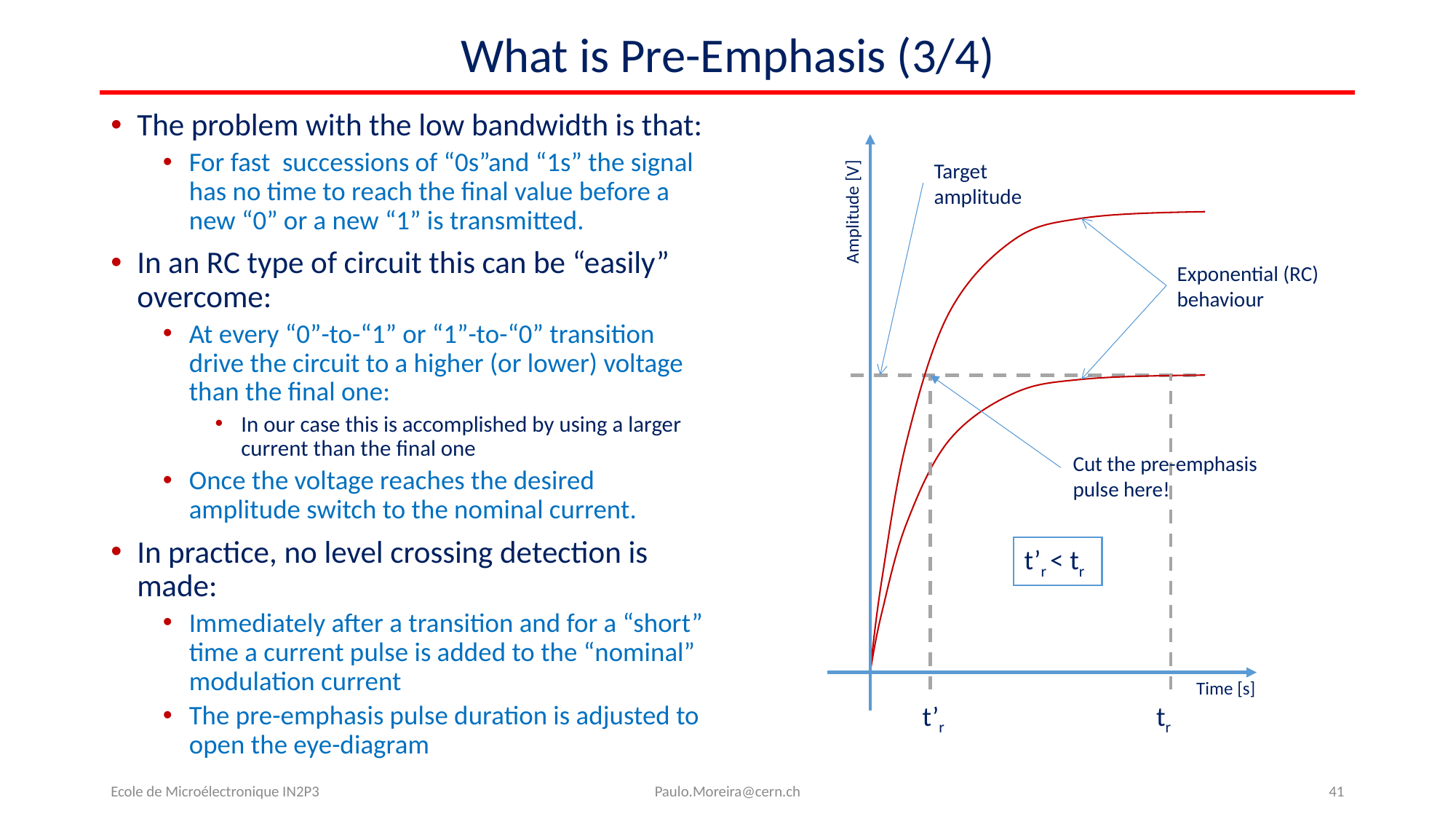

# What is Pre-Emphasis (3/4)
The problem with the low bandwidth is that:
For fast  successions of “0s”and “1s” the signal has no time to reach the final value before a new “0” or a new “1” is transmitted.
In an RC type of circuit this can be “easily” overcome:
At every “0”-to-“1” or “1”-to-“0” transition drive the circuit to a higher (or lower) voltage than the final one:
In our case this is accomplished by using a larger current than the final one
Once the voltage reaches the desired amplitude switch to the nominal current.
In practice, no level crossing detection is made:
Immediately after a transition and for a “short” time a current pulse is added to the “nominal” modulation current
The pre-emphasis pulse duration is adjusted to open the eye-diagram

Target
amplitude
Amplitude [V]

Exponential (RC)
behaviour

Cut the pre-emphasis
pulse here!
t’r < tr
Time [s]
t’r
tr
Ecole de Microélectronique IN2P3
Paulo.Moreira@cern.ch
41